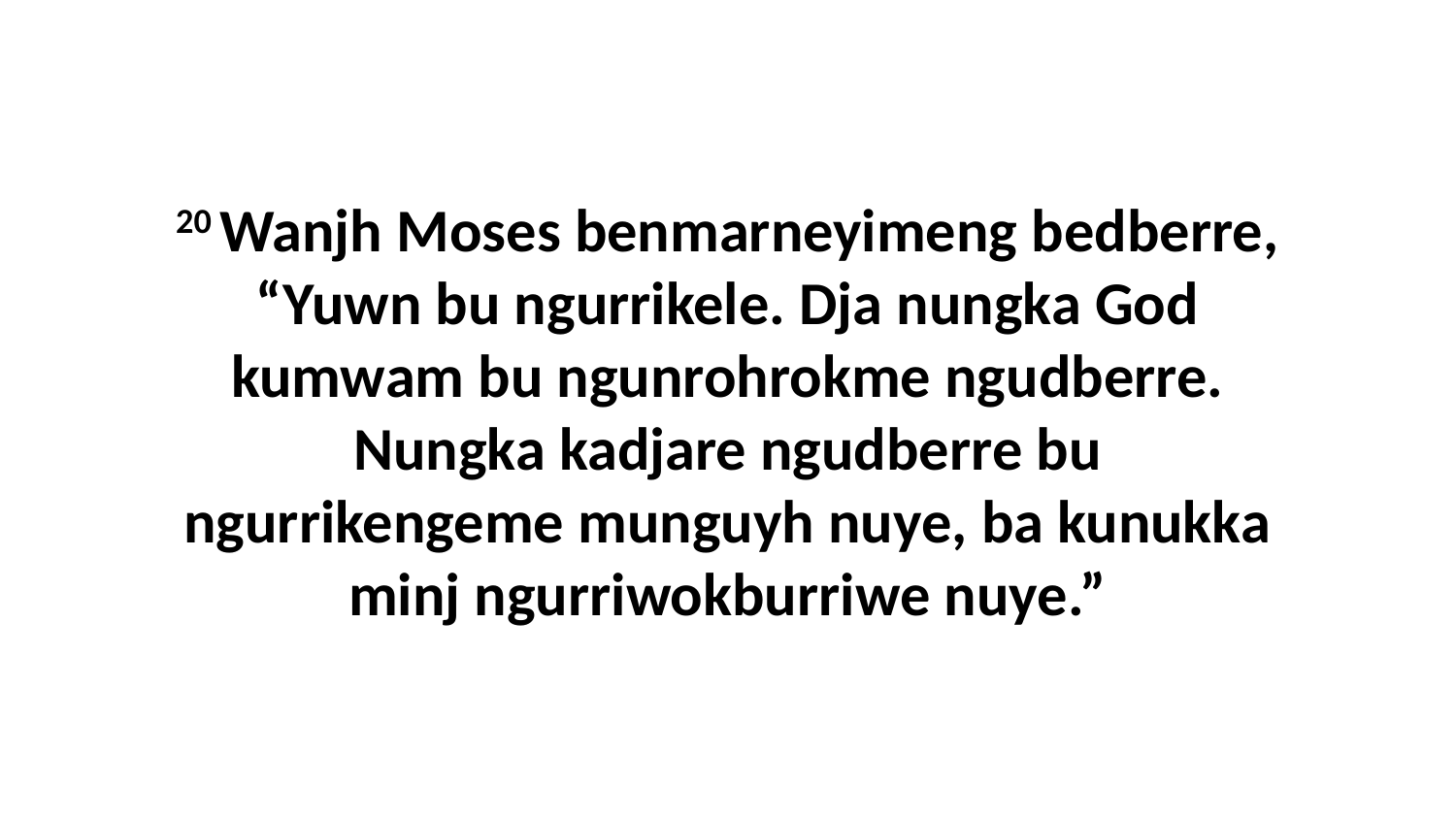

20 Wanjh Moses benmarneyimeng bedberre, “Yuwn bu ngurrikele. Dja nungka God kumwam bu ngunrohrokme ngudberre. Nungka kadjare ngudberre bu ngurrikengeme munguyh nuye, ba kunukka minj ngurriwokburriwe nuye.”